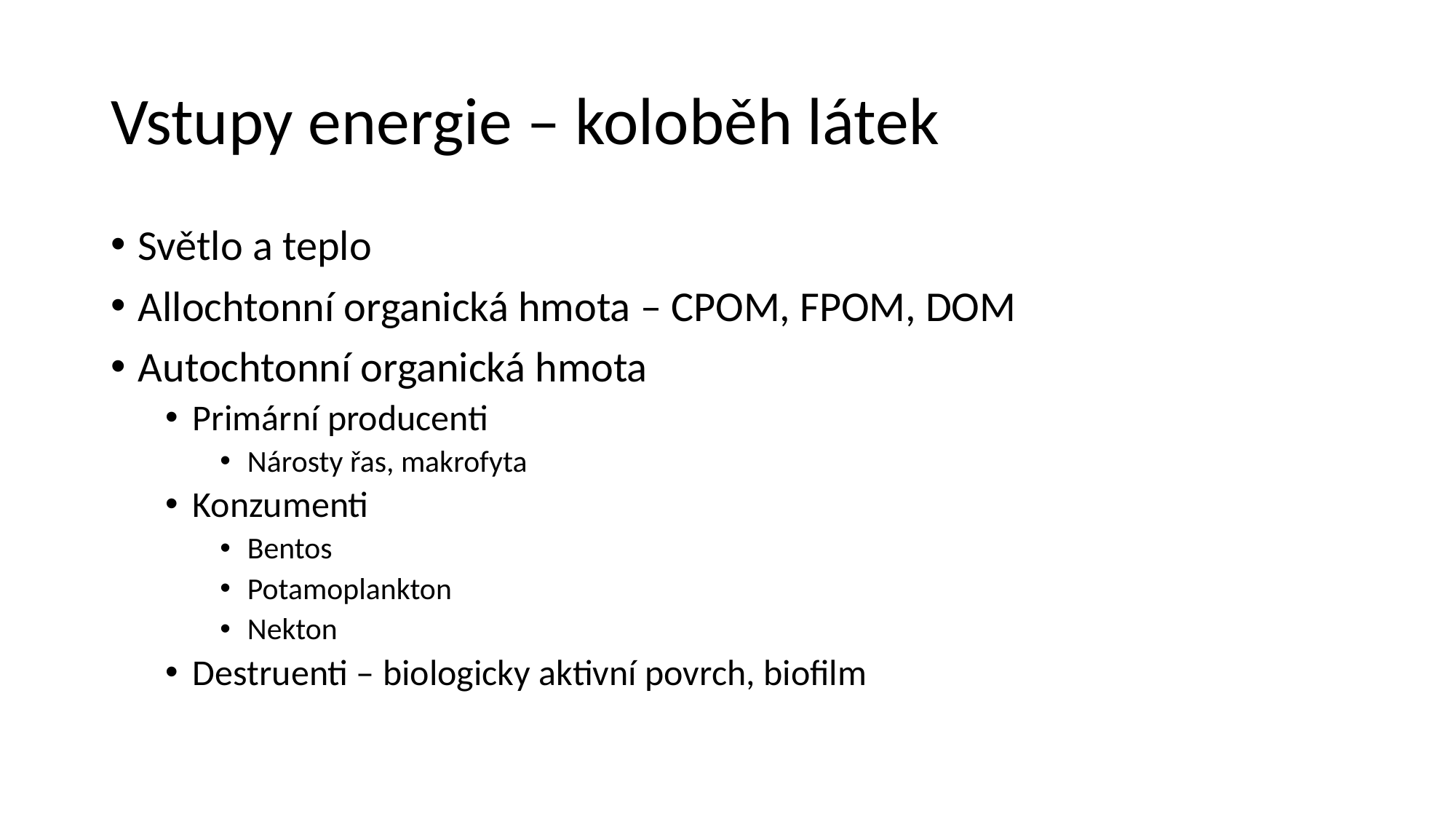

# Vstupy energie – koloběh látek
Světlo a teplo
Allochtonní organická hmota – CPOM, FPOM, DOM
Autochtonní organická hmota
Primární producenti
Nárosty řas, makrofyta
Konzumenti
Bentos
Potamoplankton
Nekton
Destruenti – biologicky aktivní povrch, biofilm